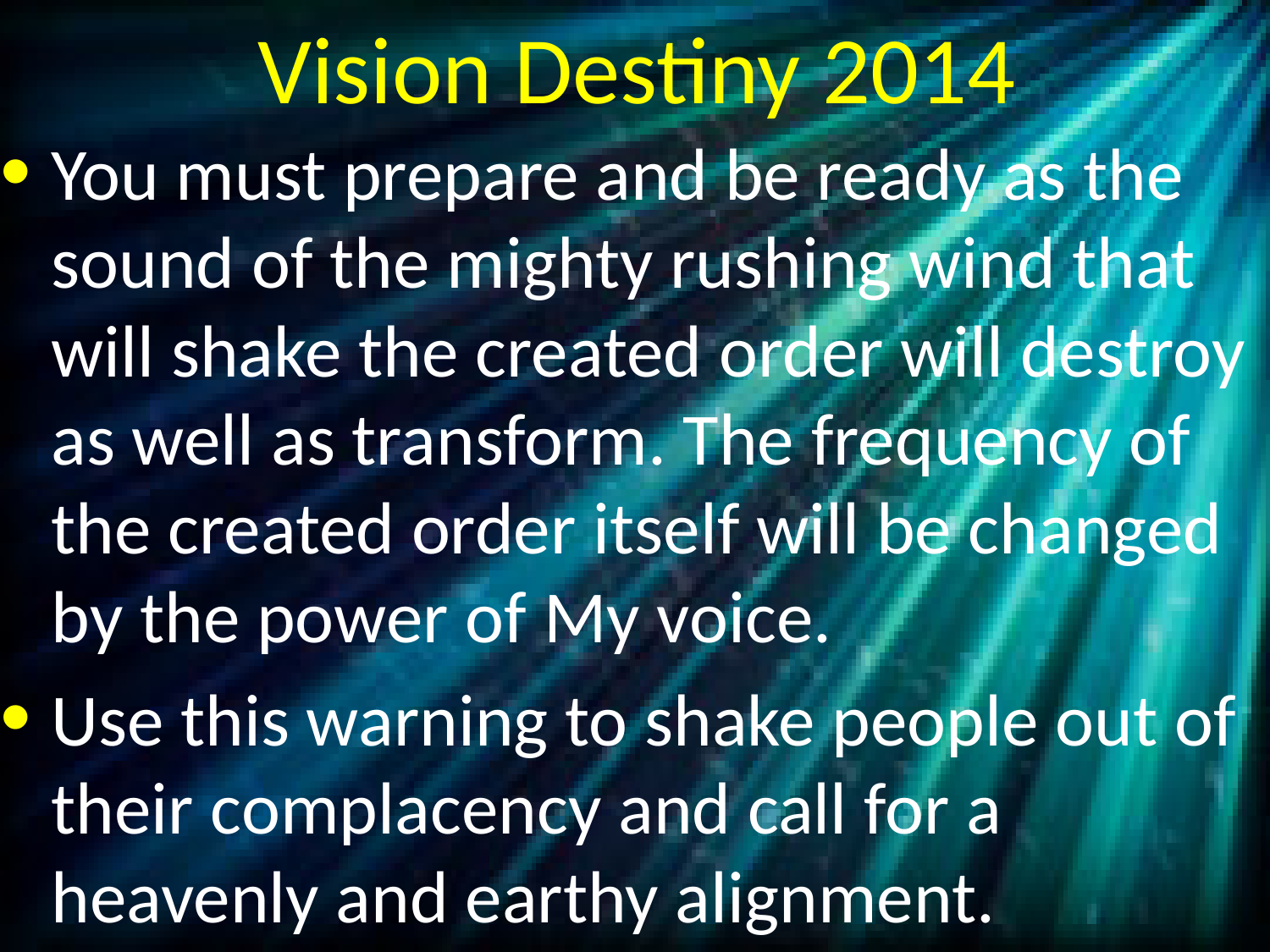

# Vision Destiny 2014
You must prepare and be ready as the sound of the mighty rushing wind that will shake the created order will destroy as well as transform. The frequency of the created order itself will be changed by the power of My voice.
Use this warning to shake people out of their complacency and call for a heavenly and earthy alignment.